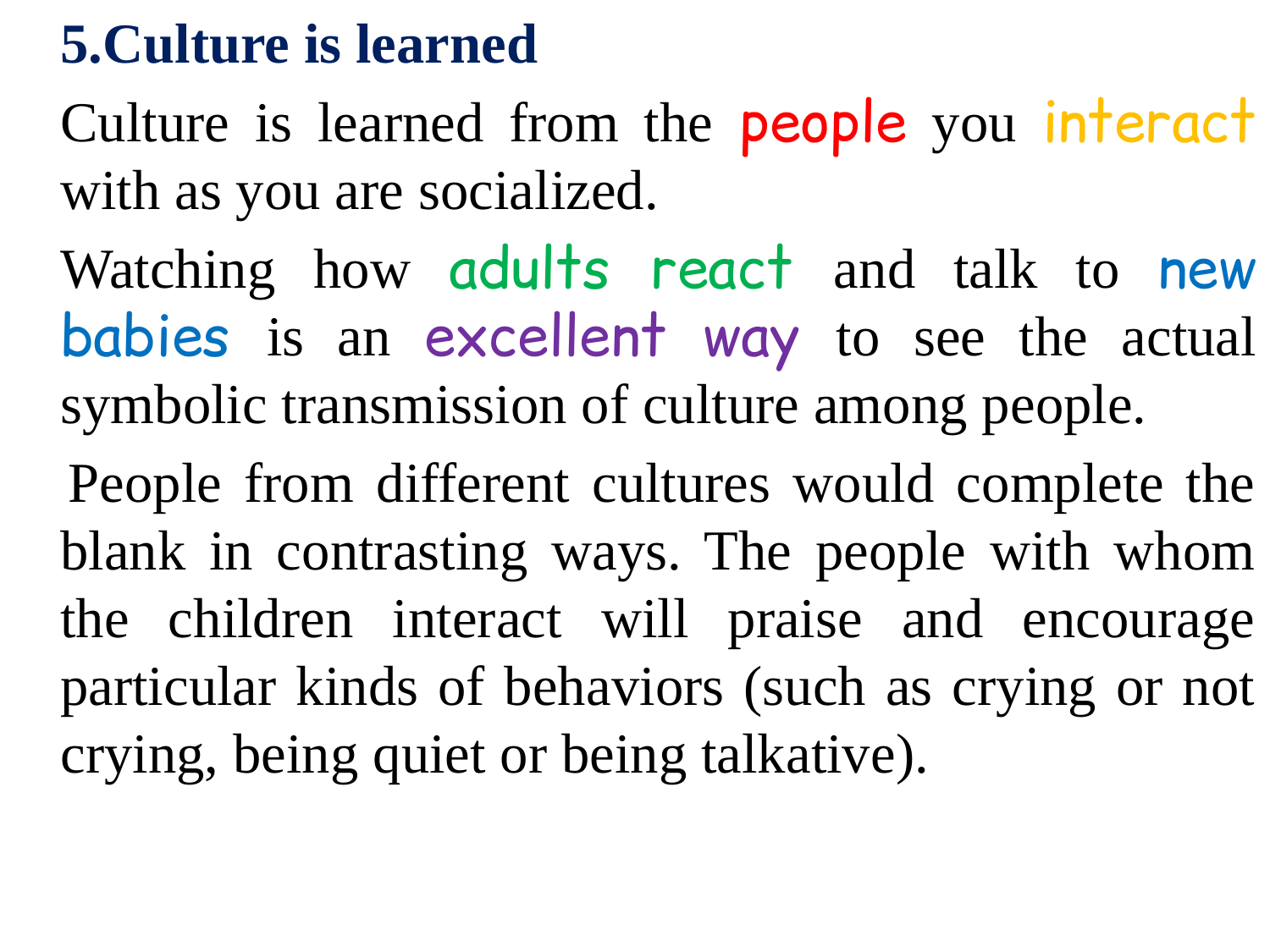

5.Culture is learned
	Culture is learned from the people you interact with as you are socialized.
	Watching how adults react and talk to new babies is an excellent way to see the actual symbolic transmission of culture among people.
 	People from different cultures would complete the blank in contrasting ways. The people with whom the children interact will praise and encourage particular kinds of behaviors (such as crying or not crying, being quiet or being talkative).